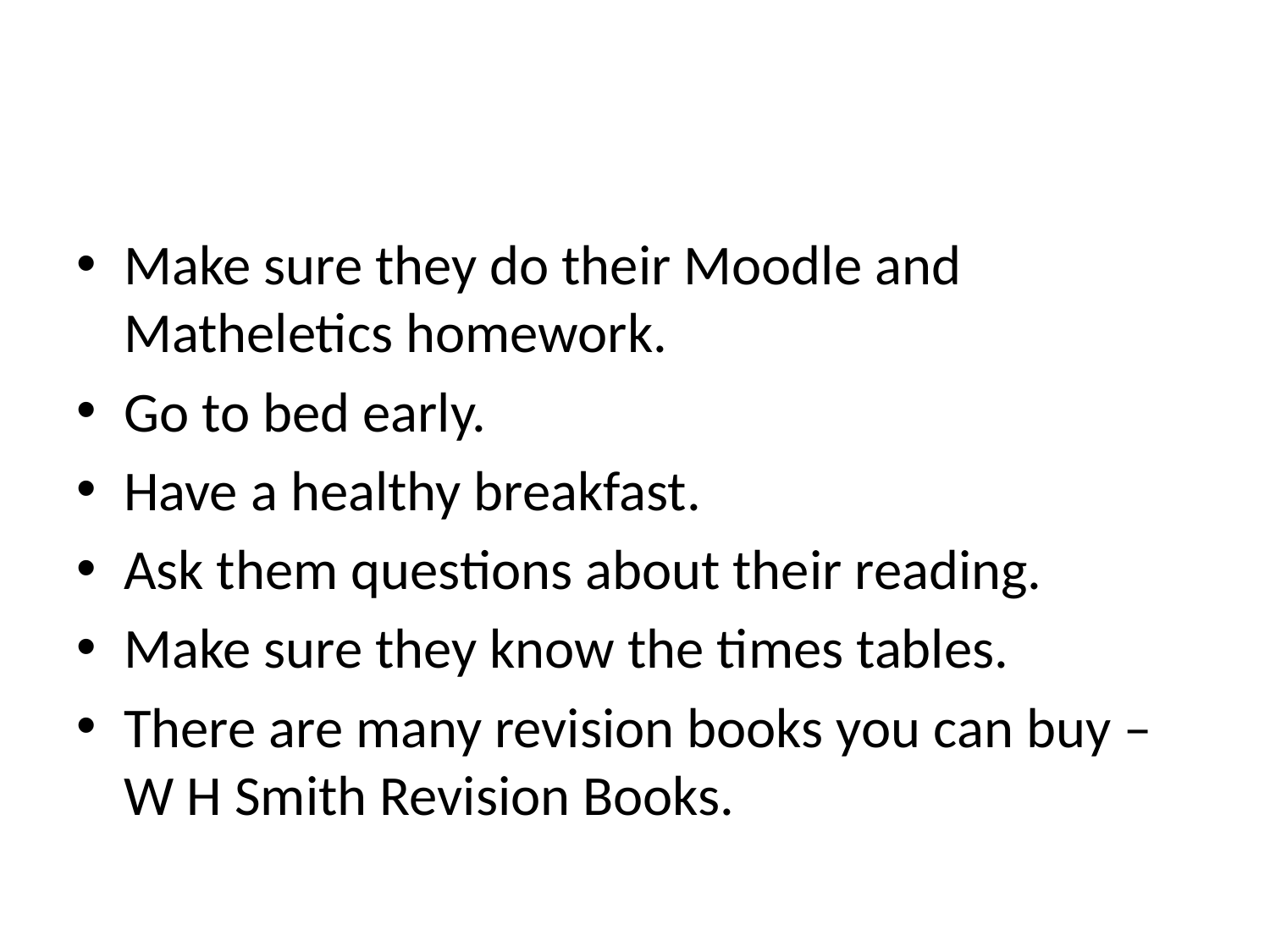

#
Make sure they do their Moodle and Matheletics homework.
Go to bed early.
Have a healthy breakfast.
Ask them questions about their reading.
Make sure they know the times tables.
There are many revision books you can buy – W H Smith Revision Books.